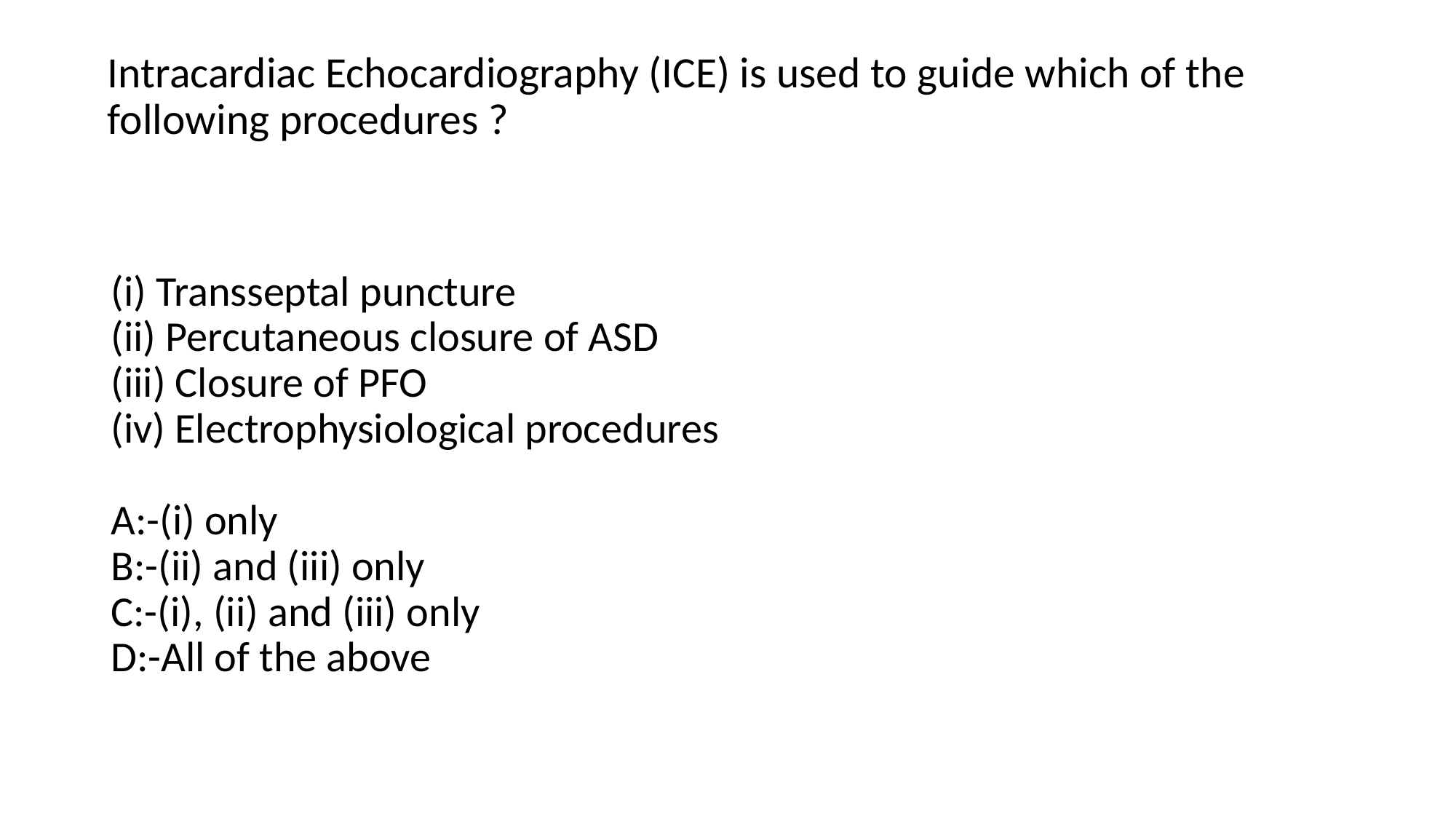

# Intracardiac Echocardiography (ICE) is used to guide which of the following procedures ?
(i) Transseptal puncture
(ii) Percutaneous closure of ASD
(iii) Closure of PFO
(iv) Electrophysiological procedures
A:-(i) only
B:-(ii) and (iii) only
C:-(i), (ii) and (iii) only
D:-All of the above